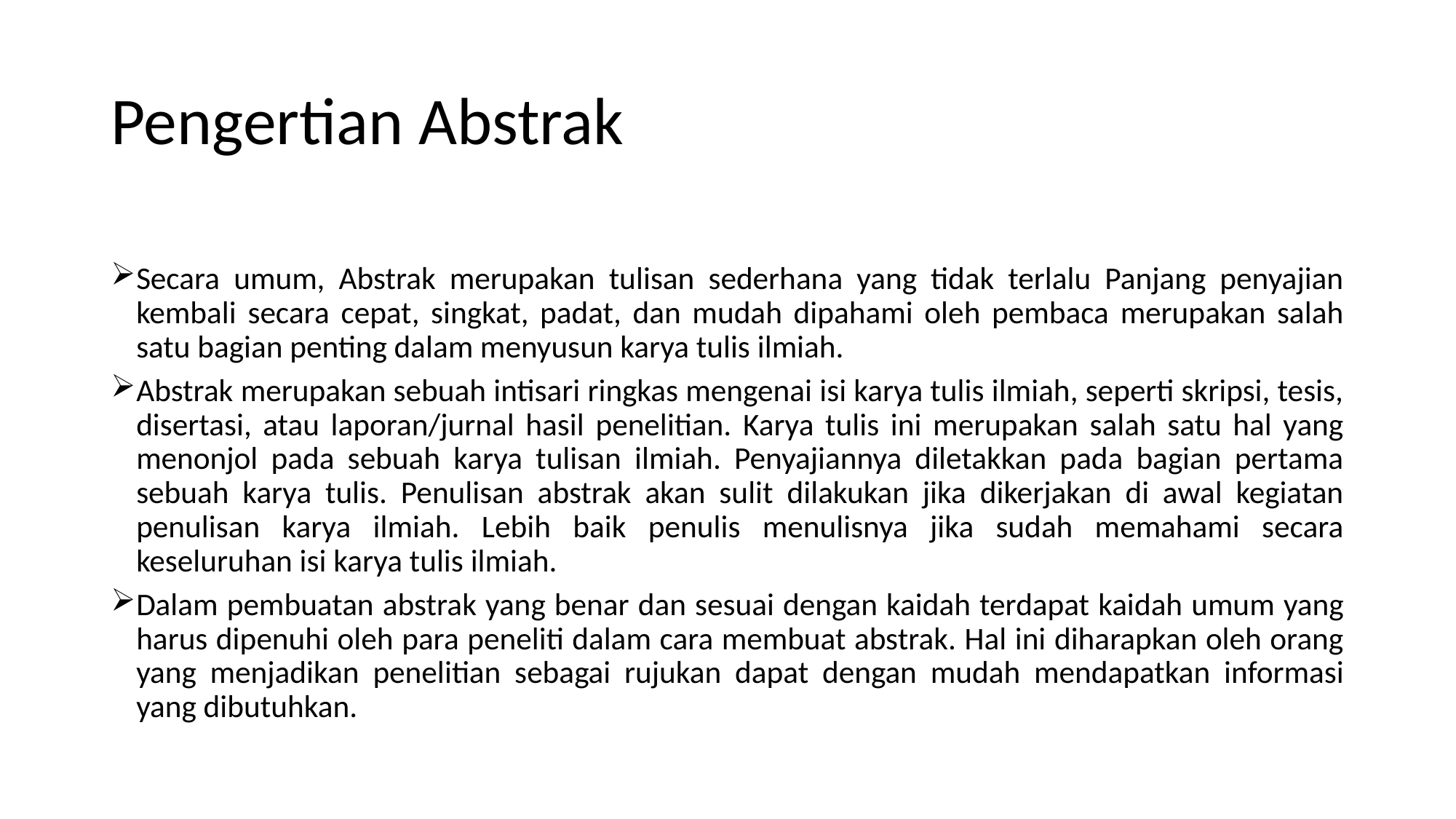

# Pengertian Abstrak

Secara umum, Abstrak merupakan tulisan sederhana yang tidak terlalu Panjang penyajian kembali secara cepat, singkat, padat, dan mudah dipahami oleh pembaca merupakan salah satu bagian penting dalam menyusun karya tulis ilmiah.
Abstrak merupakan sebuah intisari ringkas mengenai isi karya tulis ilmiah, seperti skripsi, tesis, disertasi, atau laporan/jurnal hasil penelitian. Karya tulis ini merupakan salah satu hal yang menonjol pada sebuah karya tulisan ilmiah. Penyajiannya diletakkan pada bagian pertama sebuah karya tulis. Penulisan abstrak akan sulit dilakukan jika dikerjakan di awal kegiatan penulisan karya ilmiah. Lebih baik penulis menulisnya jika sudah memahami secara keseluruhan isi karya tulis ilmiah.
Dalam pembuatan abstrak yang benar dan sesuai dengan kaidah terdapat kaidah umum yang harus dipenuhi oleh para peneliti dalam cara membuat abstrak. Hal ini diharapkan oleh orang yang menjadikan penelitian sebagai rujukan dapat dengan mudah mendapatkan informasi yang dibutuhkan.